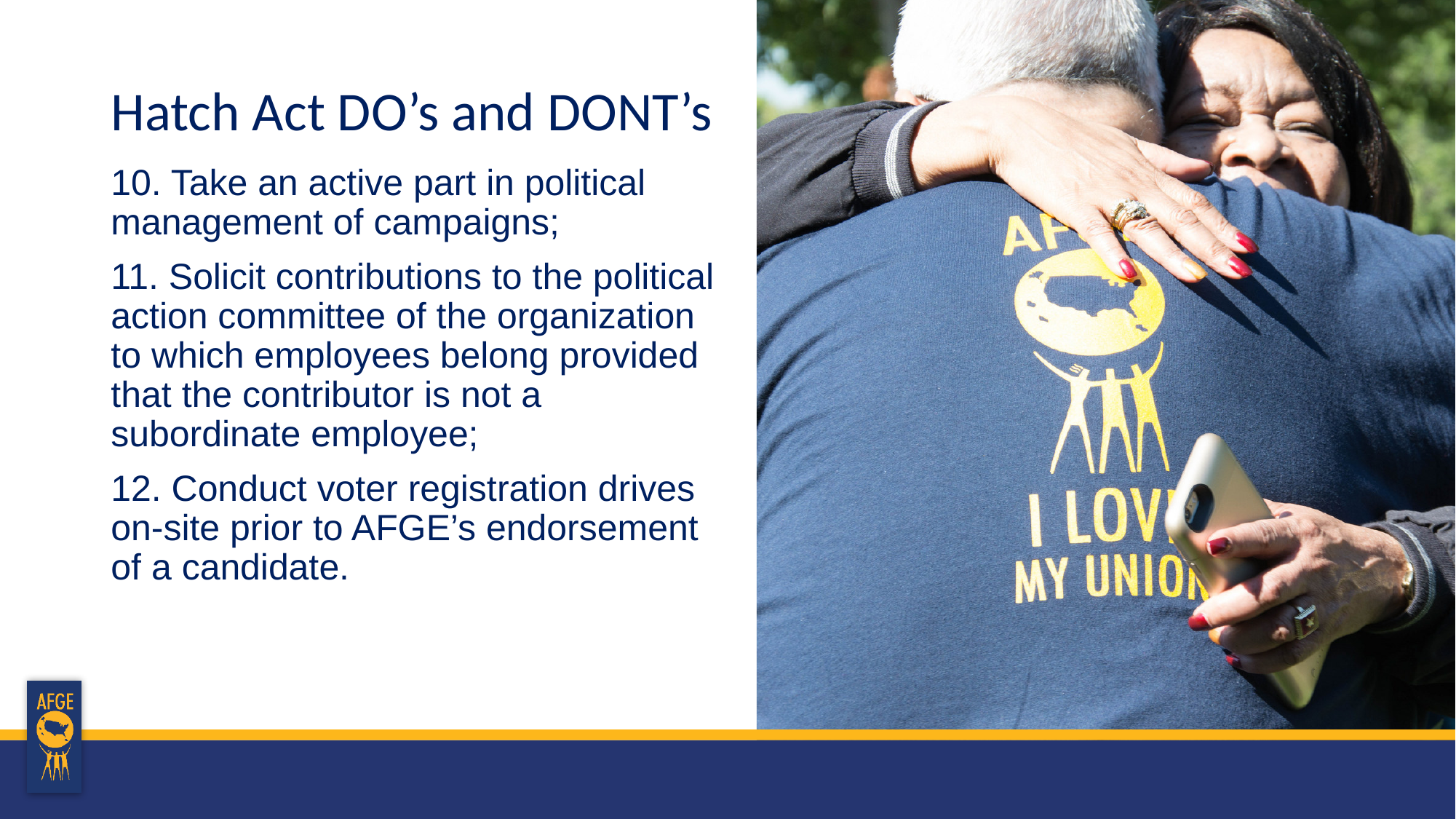

# Hatch Act DO’s and DONT’s
10. Take an active part in political management of campaigns;
11. Solicit contributions to the political action committee of the organization to which employees belong provided that the contributor is not a subordinate employee;
12. Conduct voter registration drives on-site prior to AFGE’s endorsement of a candidate.